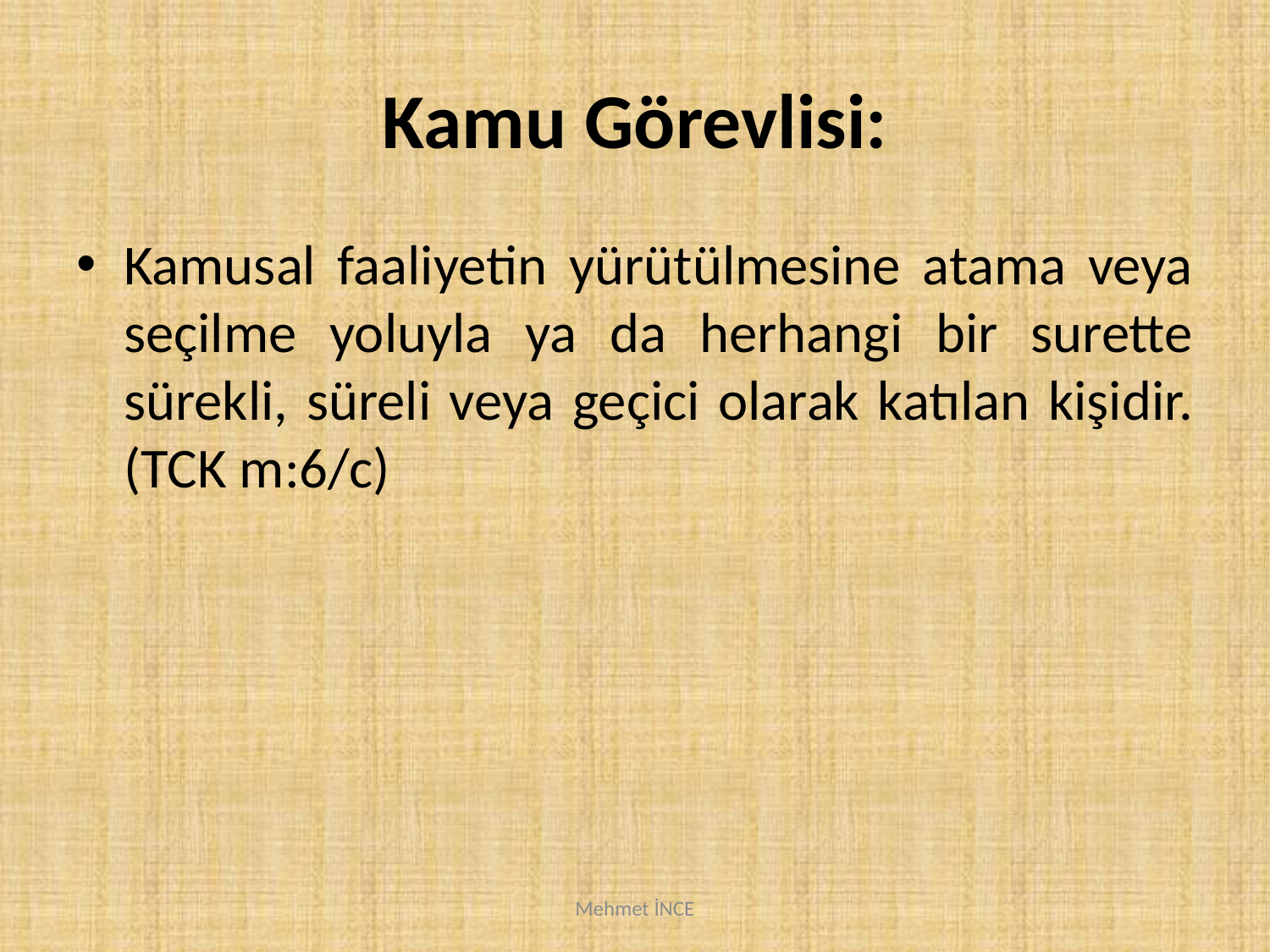

# Kamu Görevlisi:
Kamusal faaliyetin yürütülmesine atama veya seçilme yoluyla ya da herhangi bir surette sürekli, süreli veya geçici olarak katılan kişidir. (TCK m:6/c)
Mehmet İNCE